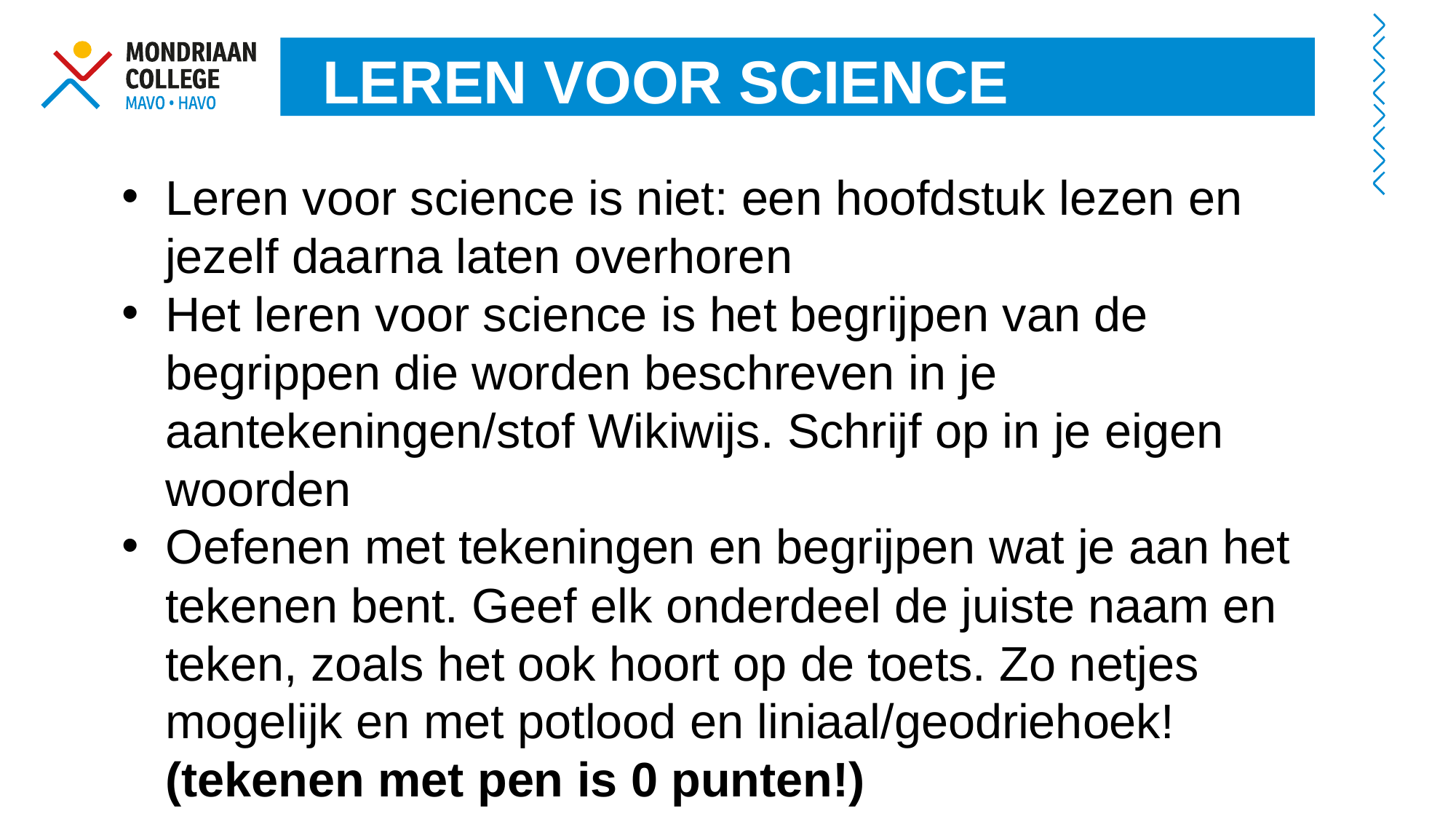

LEREN VOOR SCIENCE
Leren voor science is niet: een hoofdstuk lezen en jezelf daarna laten overhoren
Het leren voor science is het begrijpen van de begrippen die worden beschreven in je aantekeningen/stof Wikiwijs. Schrijf op in je eigen woorden
Oefenen met tekeningen en begrijpen wat je aan het tekenen bent. Geef elk onderdeel de juiste naam en teken, zoals het ook hoort op de toets. Zo netjes mogelijk en met potlood en liniaal/geodriehoek! (tekenen met pen is 0 punten!)